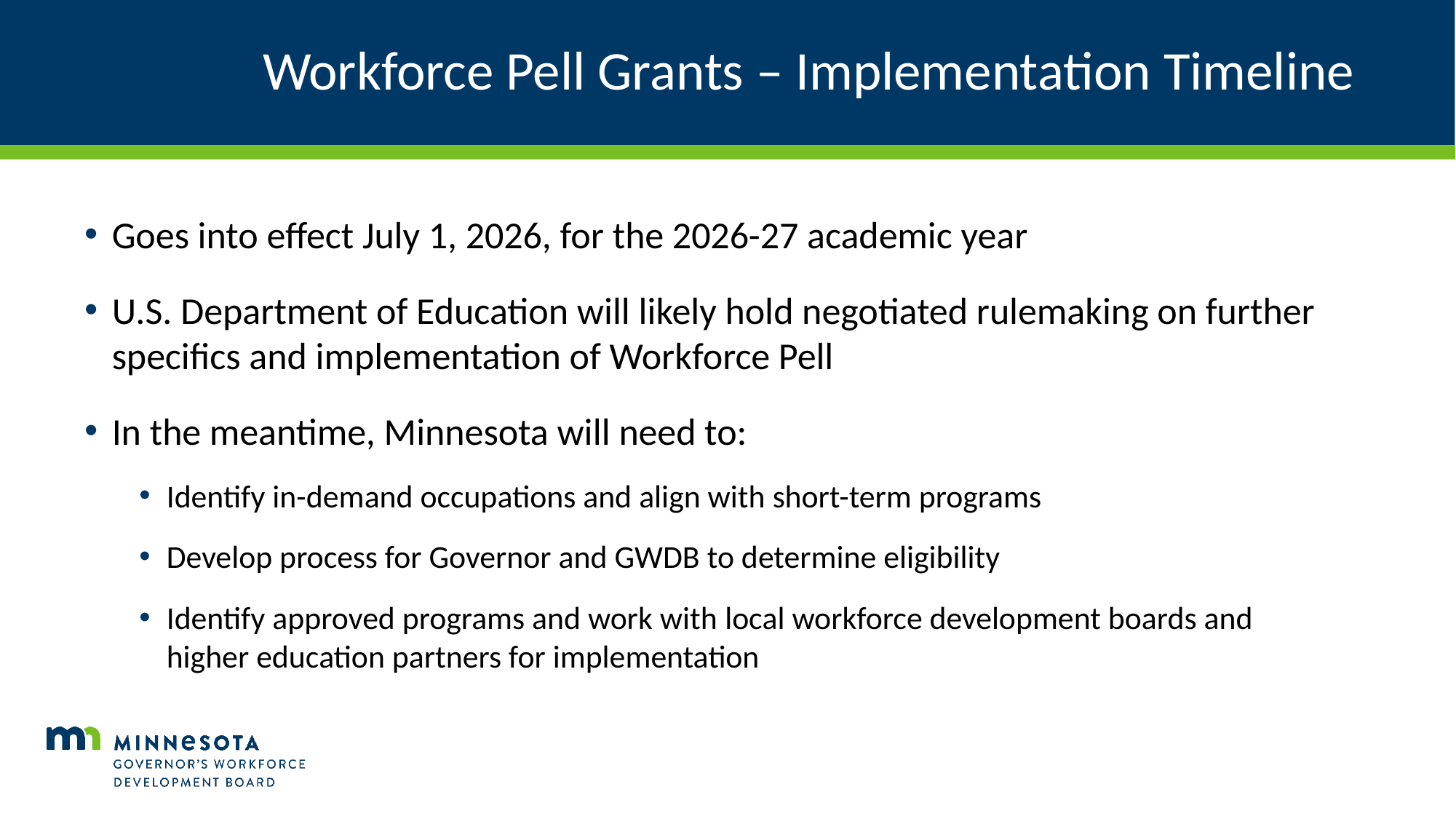

# Workforce Pell Grants – Implementation Timeline
Goes into effect July 1, 2026, for the 2026-27 academic year
U.S. Department of Education will likely hold negotiated rulemaking on further specifics and implementation of Workforce Pell
In the meantime, Minnesota will need to:
Identify in-demand occupations and align with short-term programs
Develop process for Governor and GWDB to determine eligibility
Identify approved programs and work with local workforce development boards and higher education partners for implementation